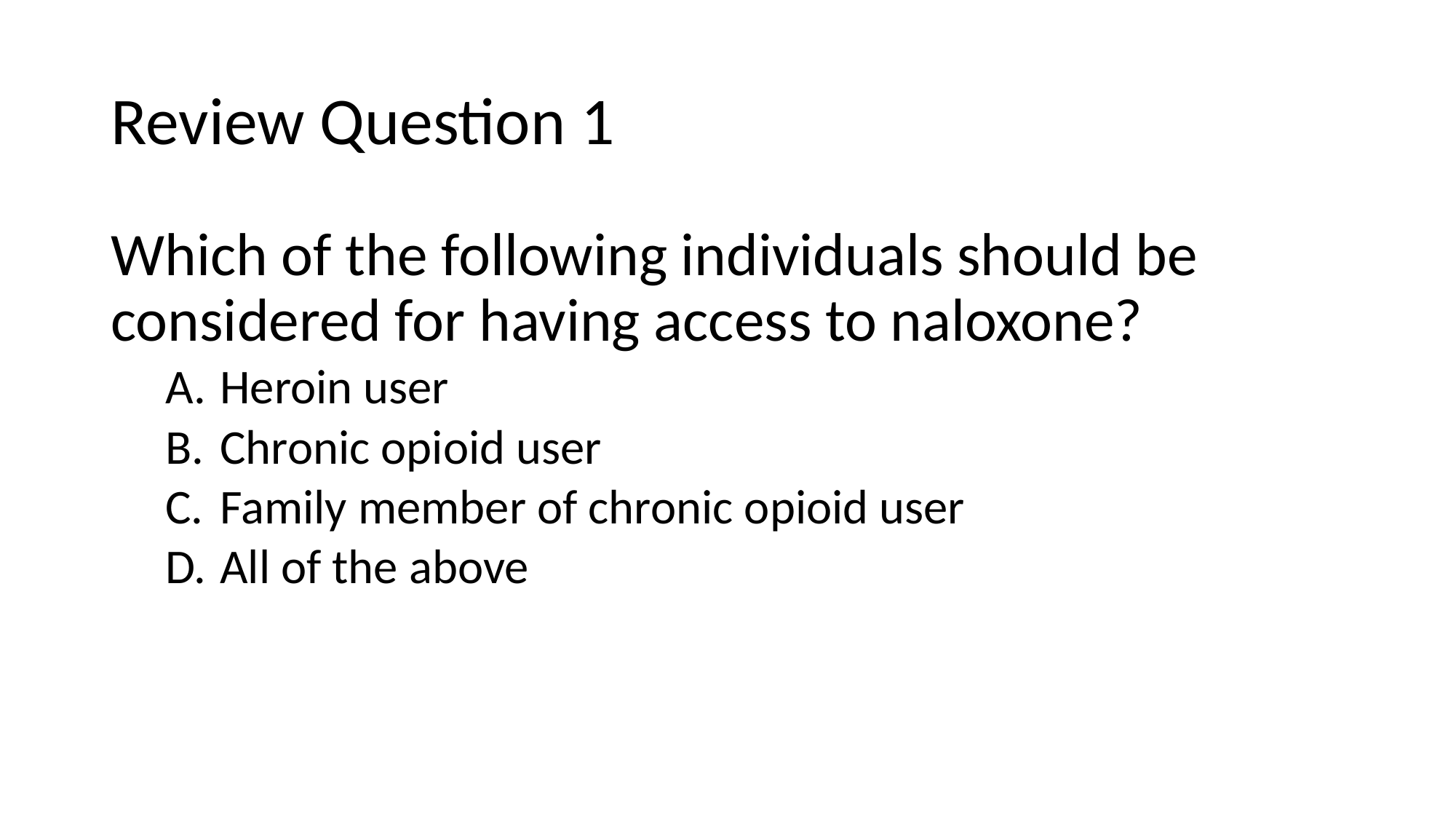

# Review Question 1
Which of the following individuals should be considered for having access to naloxone?
Heroin user
Chronic opioid user
Family member of chronic opioid user
All of the above